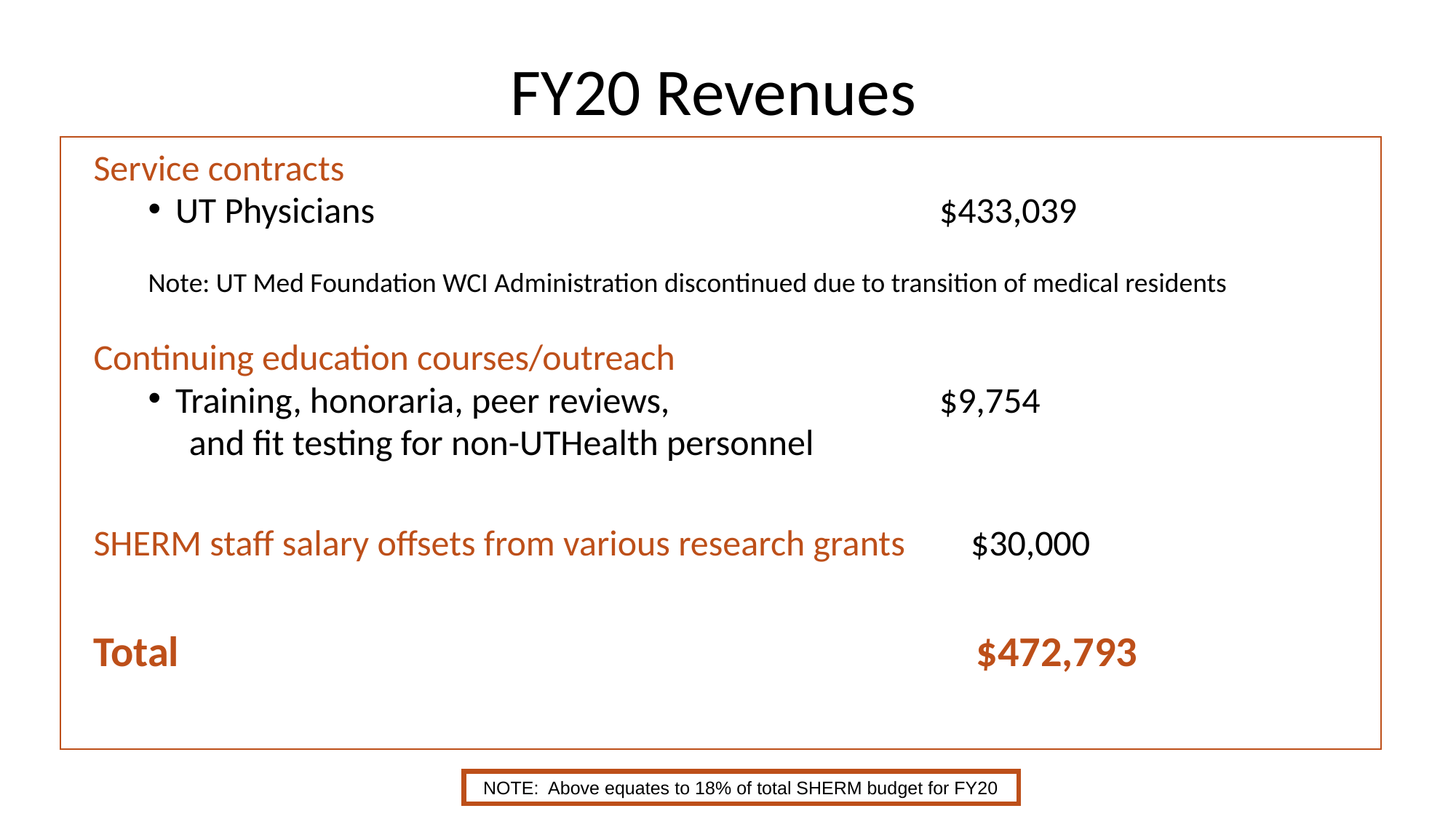

# FY20 Revenues

Service contracts
UT Physicians                                                  		$433,039

Note: UT Med Foundation WCI Administration discontinued due to transition of medical residents

Continuing education courses/outreach
Training, honoraria, peer reviews,                  		$9,754
     and fit testing for non-UTHealth personnel

SHERM staff salary offsets from various research grants        $30,000

Total                                                         			 $472,793

NOTE:  Above equates to 18% of total SHERM budget for FY20